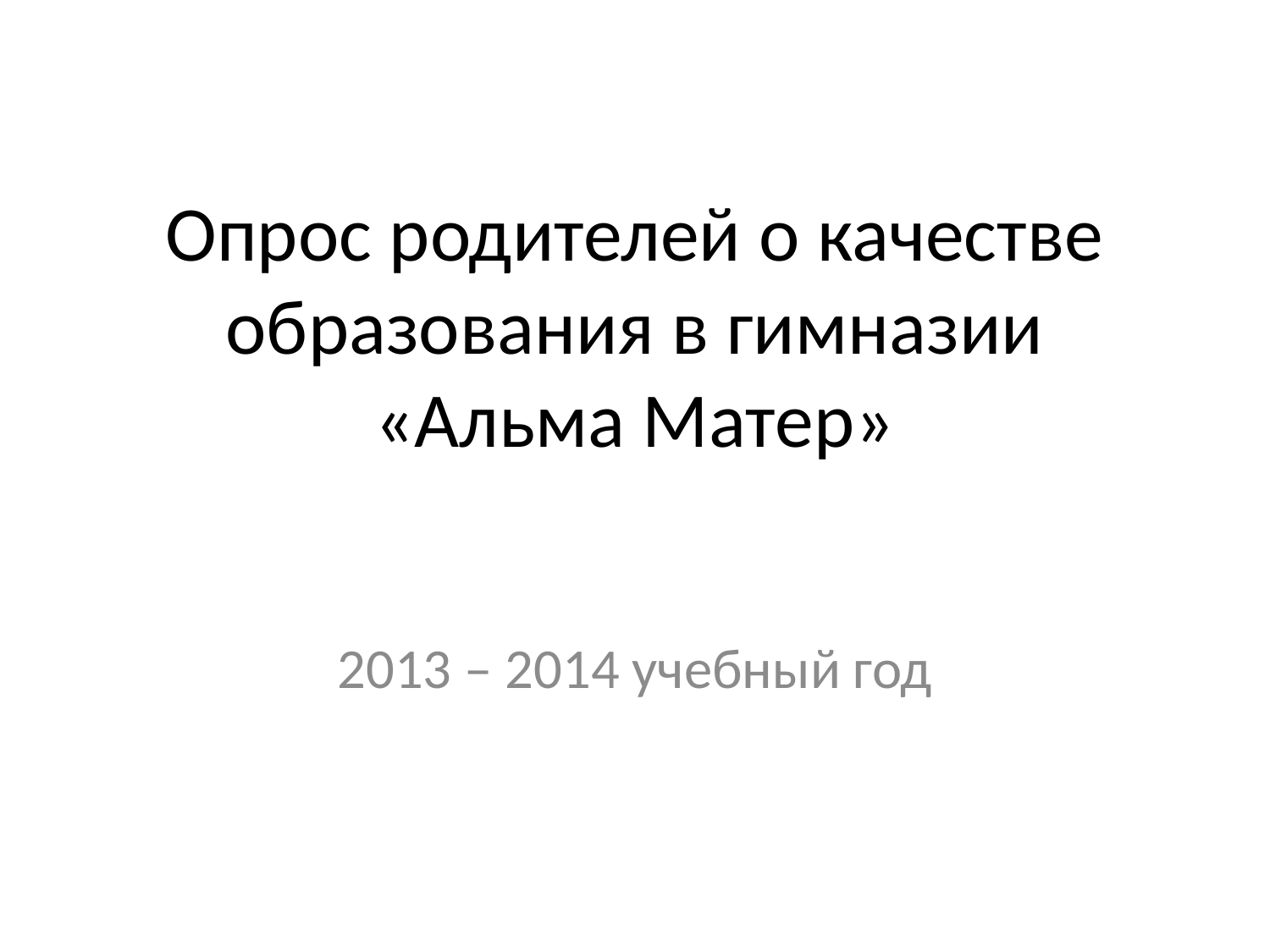

# Опрос родителей о качестве образования в гимназии «Альма Матер»
2013 – 2014 учебный год